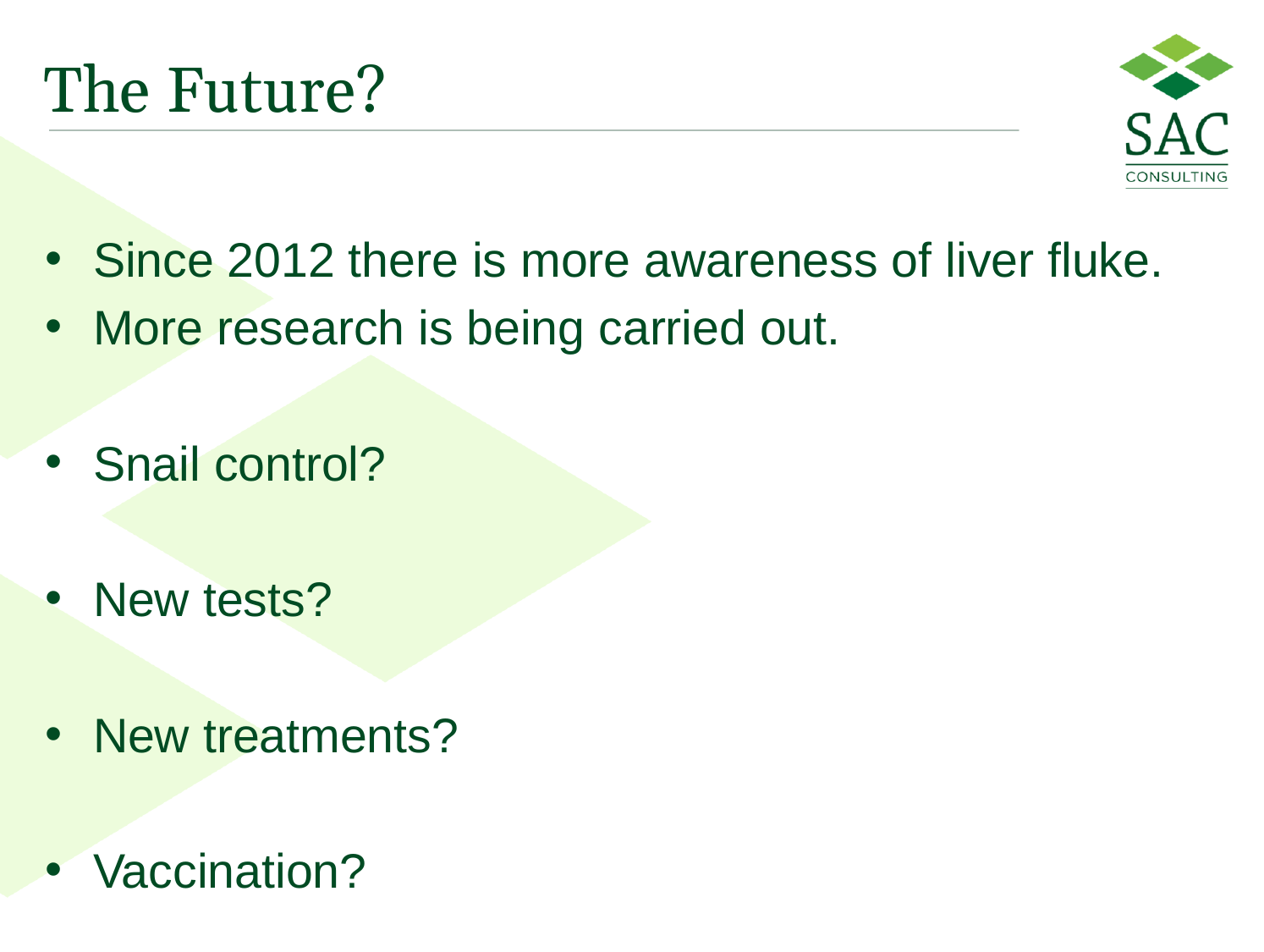

# The Future?
Since 2012 there is more awareness of liver fluke.
More research is being carried out.

Snail control?

New tests?

New treatments?

Vaccination?